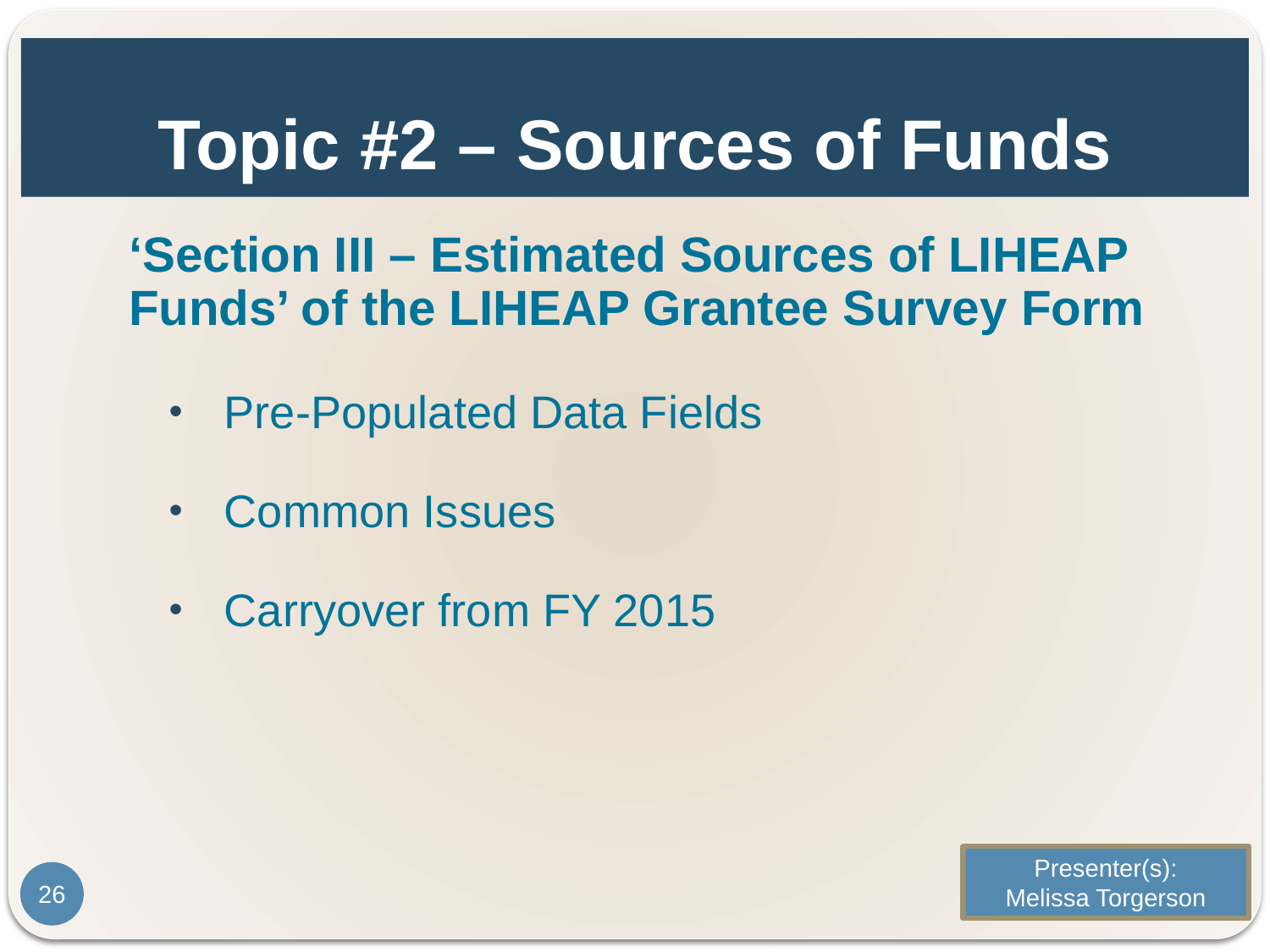

# Topic #2 – Sources of Funds
‘Section III – Estimated Sources of LIHEAP Funds’ of the LIHEAP Grantee Survey Form

Pre-Populated Data Fields

Common Issues

Carryover from FY 2015
Presenter(s):
Melissa Torgerson
26